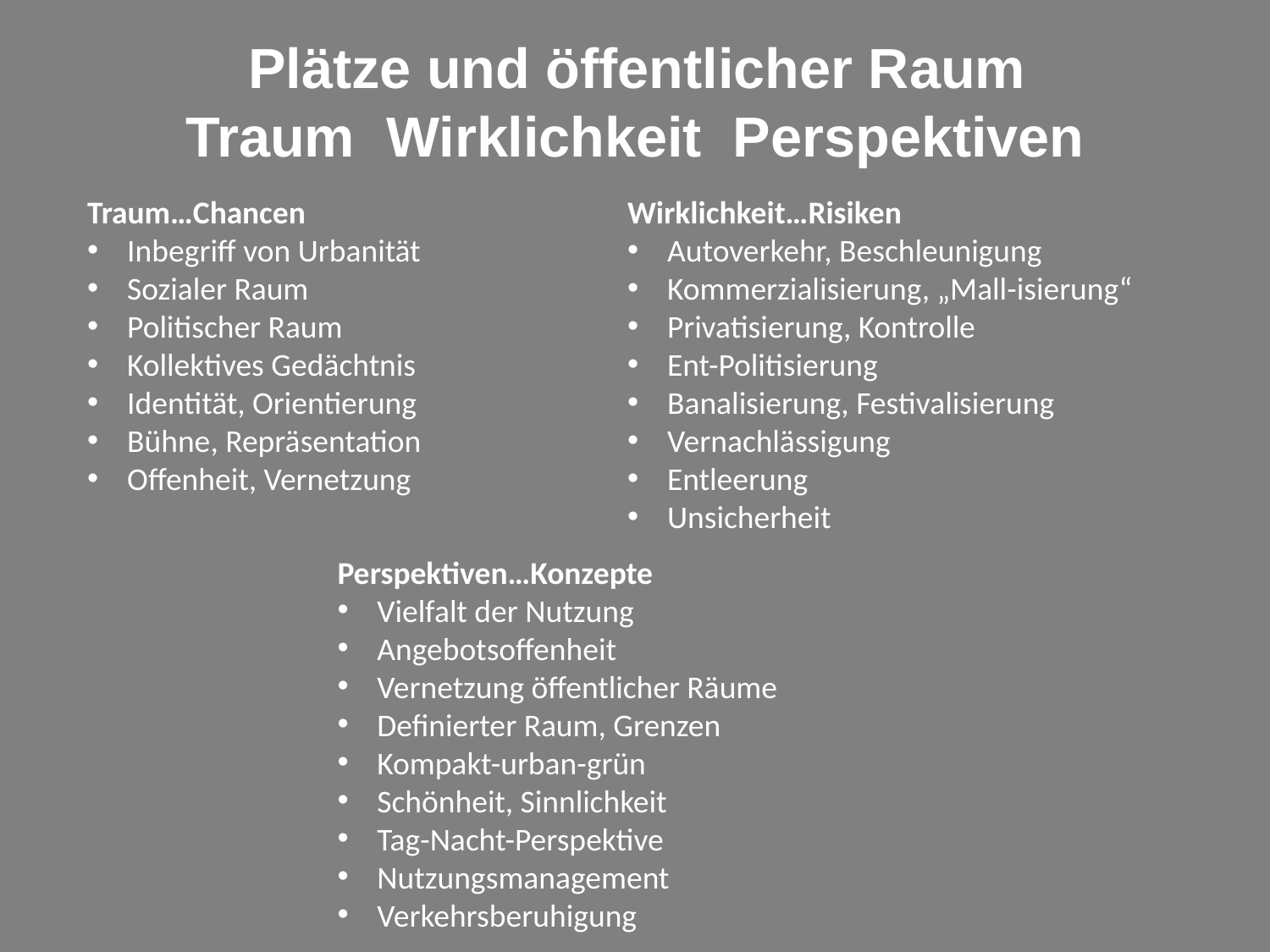

Plätze und öffentlicher Raum
     Traum  Wirklichkeit  Perspektiven

Traum…Chancen
Inbegriff von Urbanität
Sozialer Raum
Politischer Raum
Kollektives Gedächtnis
Identität, Orientierung
Bühne, Repräsentation
Offenheit, Vernetzung
Wirklichkeit…Risiken
Autoverkehr, Beschleunigung
Kommerzialisierung, „Mall-isierung“
Privatisierung, Kontrolle
Ent-Politisierung
Banalisierung, Festivalisierung
Vernachlässigung
Entleerung
Unsicherheit

Perspektiven…Konzepte
Vielfalt der Nutzung
Angebotsoffenheit
Vernetzung öffentlicher Räume
Definierter Raum, Grenzen
Kompakt-urban-grün
Schönheit, Sinnlichkeit
Tag-Nacht-Perspektive
Nutzungsmanagement
Verkehrsberuhigung